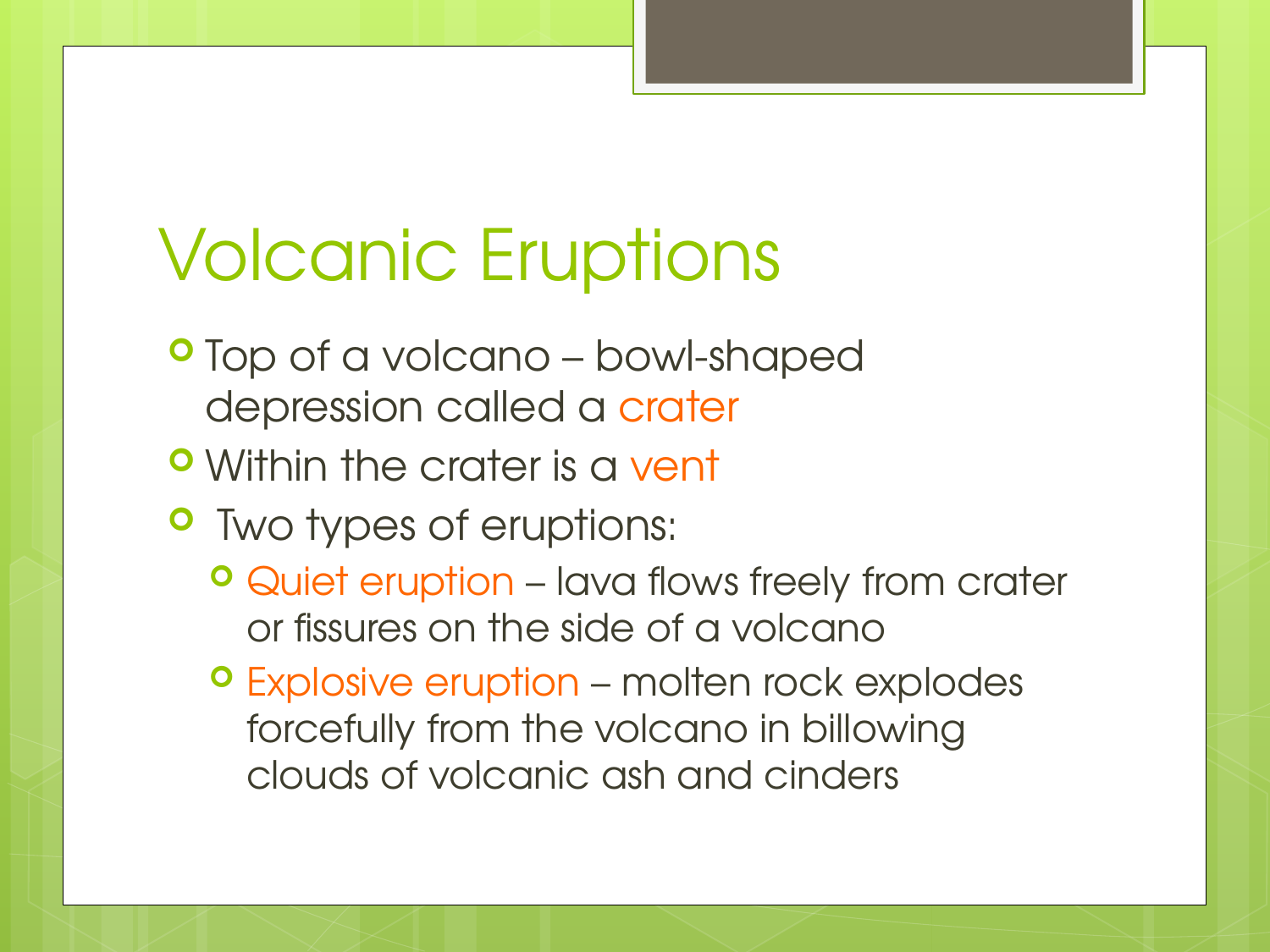

# Volcanic Eruptions
Top of a volcano – bowl-shaped depression called a crater
Within the crater is a vent
 Two types of eruptions:
Quiet eruption – lava flows freely from crater or fissures on the side of a volcano
Explosive eruption – molten rock explodes forcefully from the volcano in billowing clouds of volcanic ash and cinders